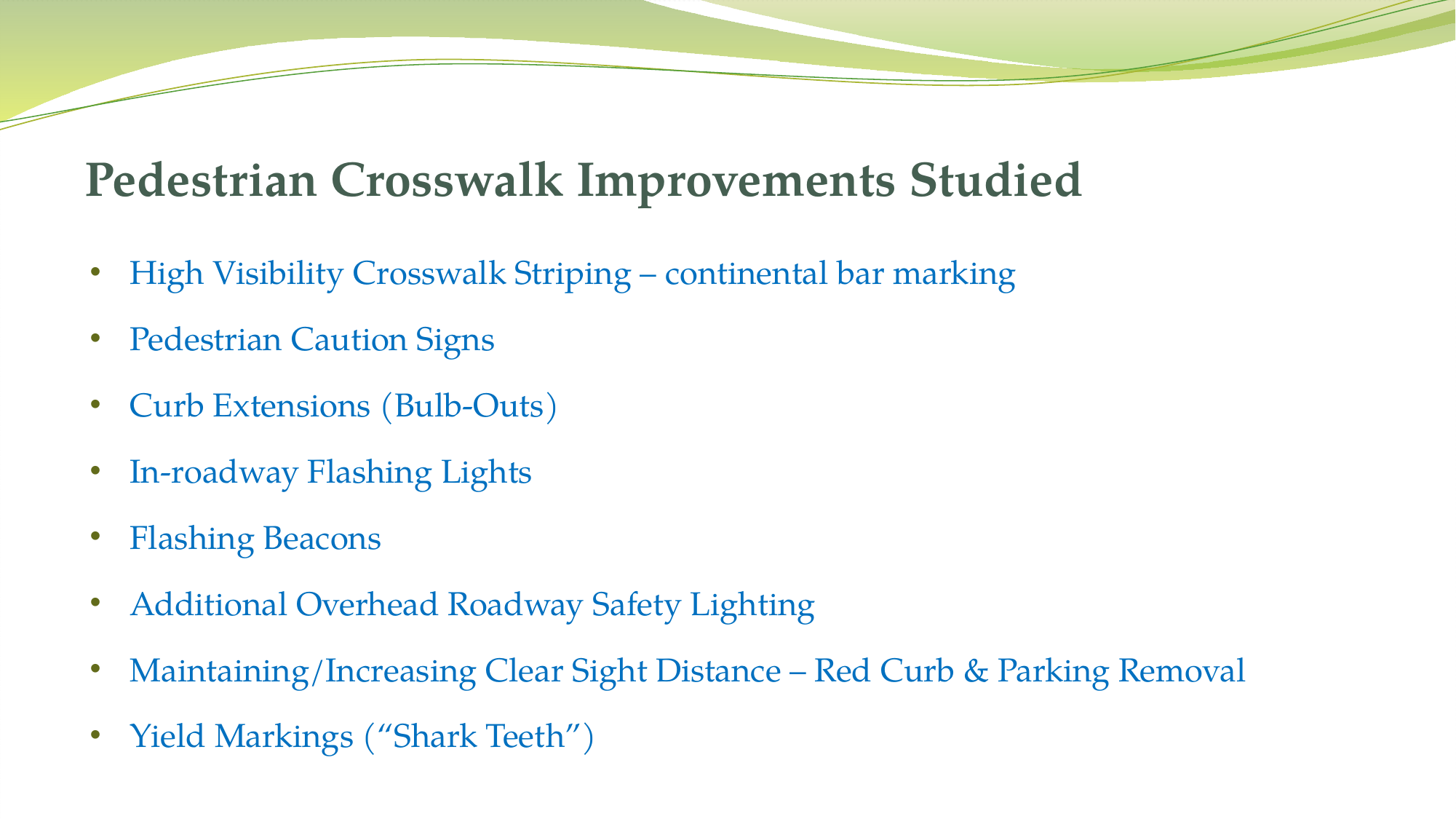

# Pedestrian Crosswalk Improvements Studied
High Visibility Crosswalk Striping – continental bar marking
Pedestrian Caution Signs
Curb Extensions (Bulb-Outs)
In-roadway Flashing Lights
Flashing Beacons
Additional Overhead Roadway Safety Lighting
Maintaining/Increasing Clear Sight Distance – Red Curb & Parking Removal
Yield Markings (“Shark Teeth”)